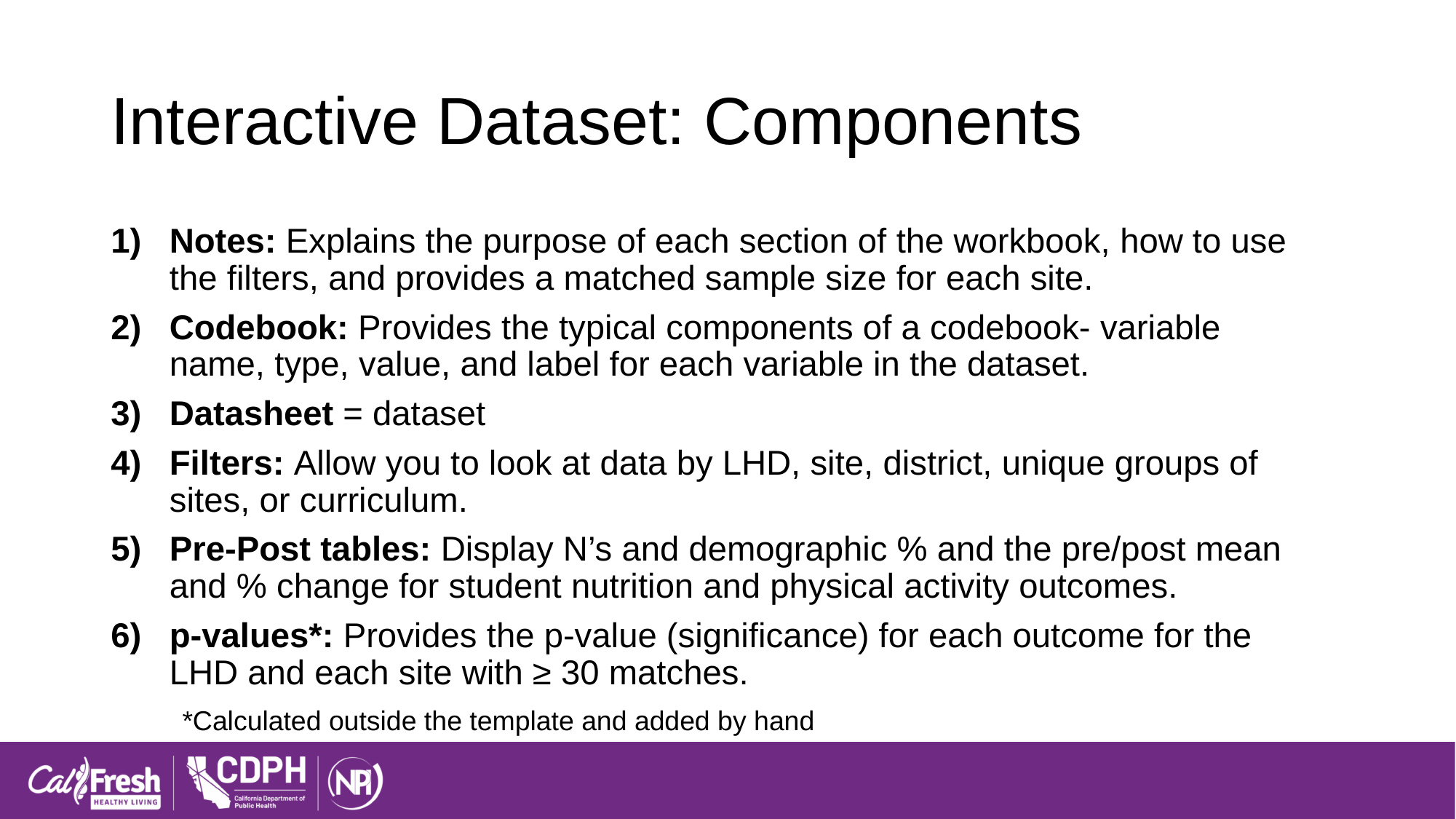

# Interactive Dataset: Components
Notes: Explains the purpose of each section of the workbook, how to use the filters, and provides a matched sample size for each site.
Codebook: Provides the typical components of a codebook- variable name, type, value, and label for each variable in the dataset.
Datasheet = dataset
Filters: Allow you to look at data by LHD, site, district, unique groups of sites, or curriculum.
Pre-Post tables: Display N’s and demographic % and the pre/post mean and % change for student nutrition and physical activity outcomes.
p-values*: Provides the p-value (significance) for each outcome for the LHD and each site with ≥ 30 matches.

*Calculated outside the template and added by hand